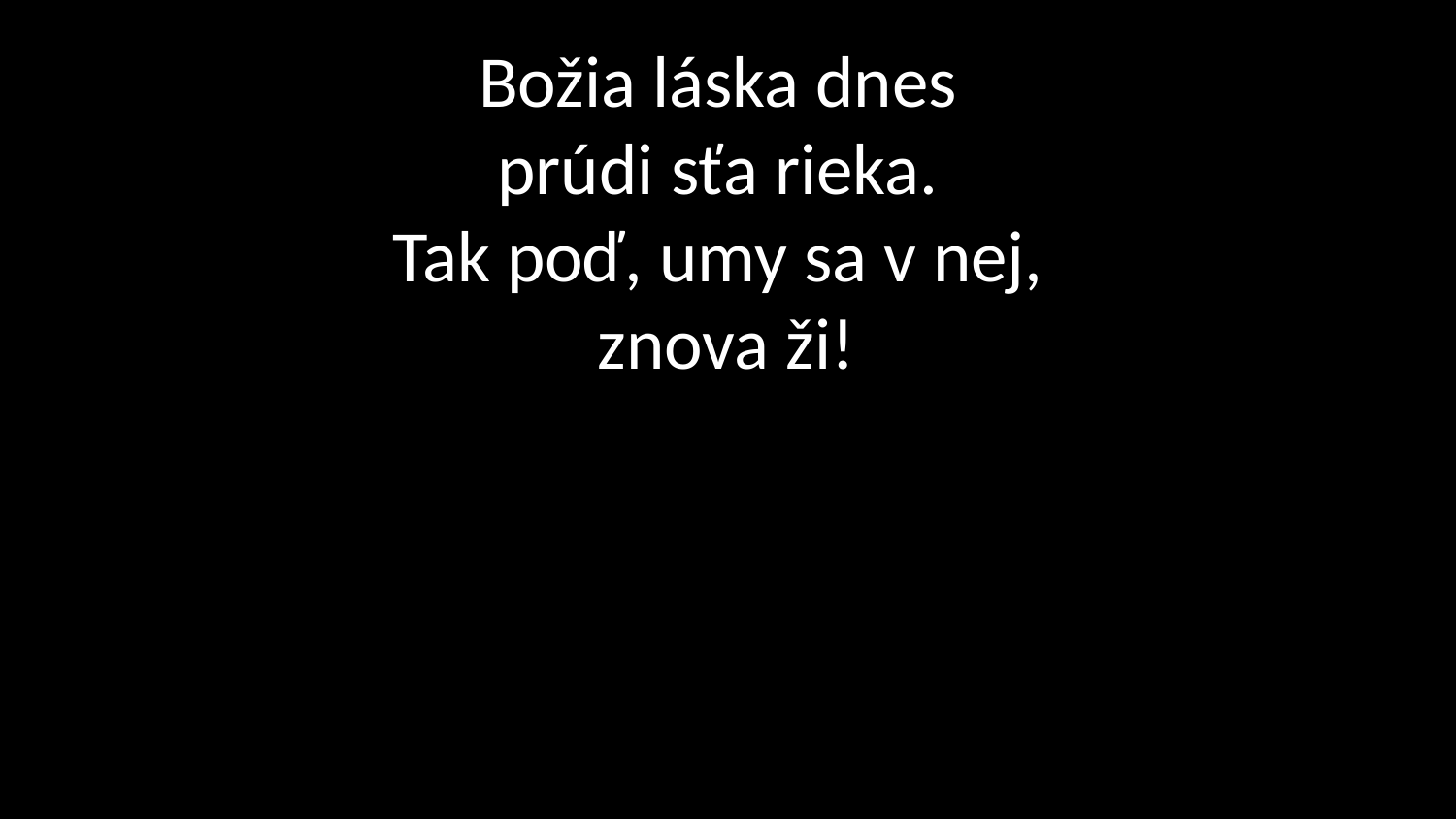

# Božia láska dnes prúdi sťa rieka. Tak poď, umy sa v nej, znova ži!